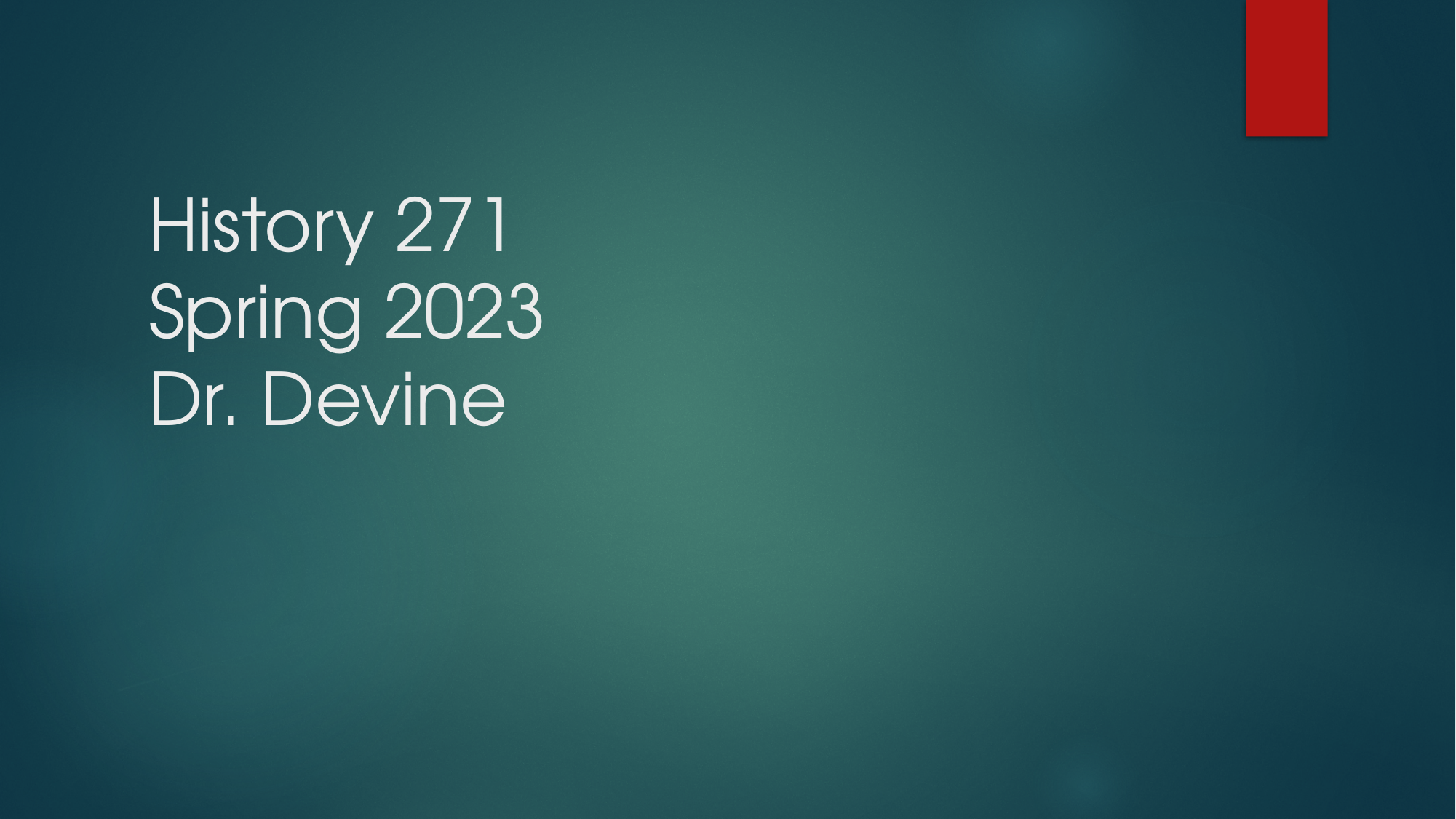

# History 271 Spring 2023 Dr. Devine